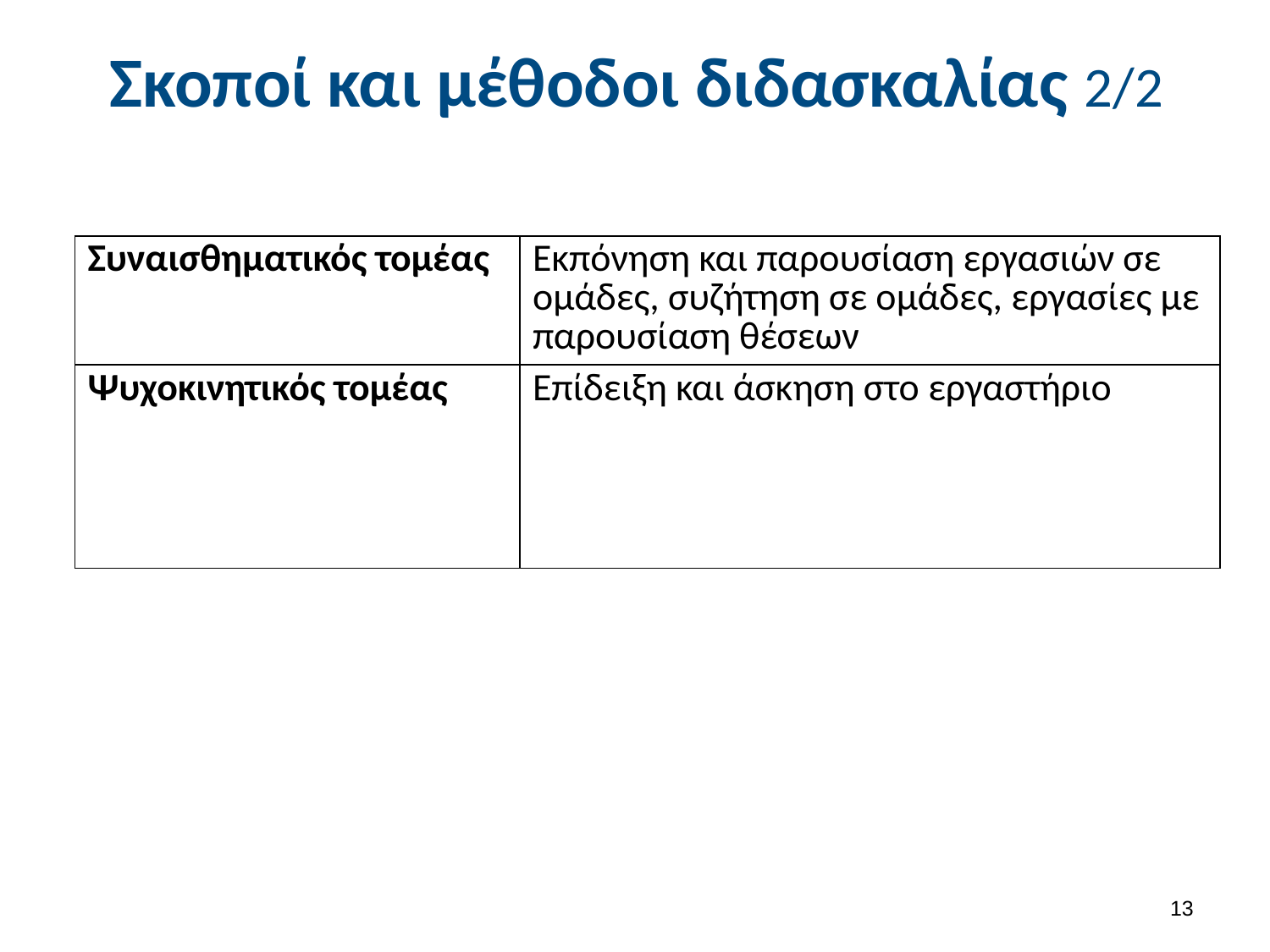

# Σκοποί και μέθοδοι διδασκαλίας 2/2
| Συναισθηματικός τομέας | Εκπόνηση και παρουσίαση εργασιών σε ομάδες, συζήτηση σε ομάδες, εργασίες με παρουσίαση θέσεων |
| --- | --- |
| Ψυχοκινητικός τομέας | Επίδειξη και άσκηση στο εργαστήριο |
13